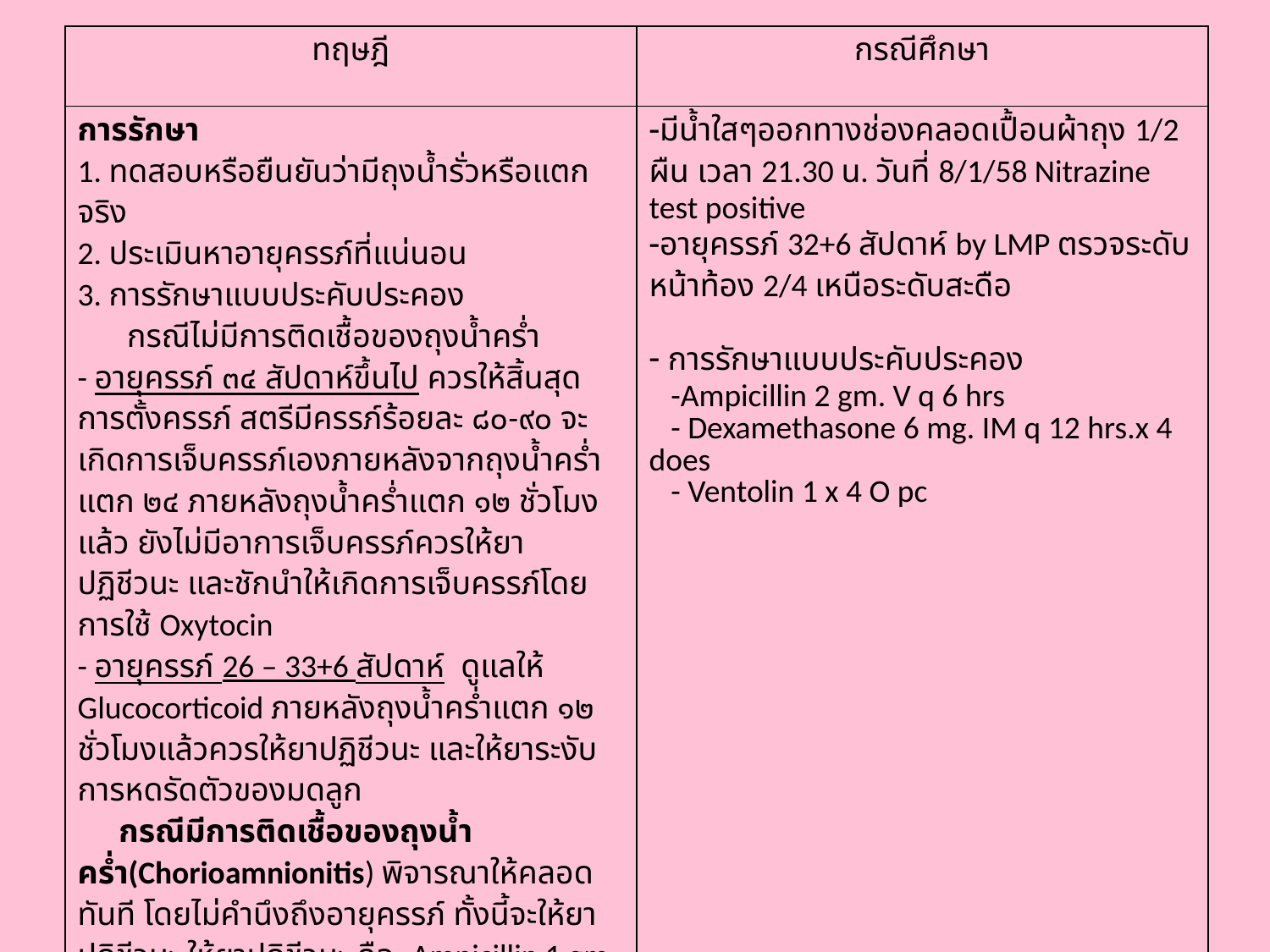

| ทฤษฎี | กรณีศึกษา |
| --- | --- |
| การรักษา 1. ทดสอบหรือยืนยันว่ามีถุงน้ำรั่วหรือแตกจริง 2. ประเมินหาอายุครรภ์ที่แน่นอน 3. การรักษาแบบประคับประคอง กรณีไม่มีการติดเชื้อของถุงน้ำคร่ำ - อายุครรภ์ ๓๔ สัปดาห์ขึ้นไป ควรให้สิ้นสุดการตั้งครรภ์ สตรีมีครรภ์ร้อยละ ๘๐-๙๐ จะเกิดการเจ็บครรภ์เองภายหลังจากถุงน้ำคร่ำแตก ๒๔ ภายหลังถุงน้ำคร่ำแตก ๑๒ ชั่วโมงแล้ว ยังไม่มีอาการเจ็บครรภ์ควรให้ยาปฏิชีวนะ และชักนำให้เกิดการเจ็บครรภ์โดยการใช้ Oxytocin - อายุครรภ์ 26 – 33+6 สัปดาห์ ดูแลให้ Glucocorticoid ภายหลังถุงน้ำคร่ำแตก ๑๒ ชั่วโมงแล้วควรให้ยาปฏิชีวนะ และให้ยาระงับการหดรัดตัวของมดลูก กรณีมีการติดเชื้อของถุงน้ำคร่ำ(Chorioamnionitis) พิจารณาให้คลอดทันที โดยไม่คำนึงถึงอายุครรภ์ ทั้งนี้จะให้ยาปฏิชีวนะ ให้ยาปฏิชีวนะ คือ Ampicillin 1 gm IV q 6 hr, Gentamicin 240 mg. IV OD และ Metronidazole 500 mg. IV q 8 hr) จะต้องรีบให้ทารกคลอดเร็วที่สุด โดยการกระตุ้นให้เกิดการเจ็บครรภ์คลอดด้วยยา Oxytocin หรือผ่าตัดเอาทารกออกทางหน้าท้องกรณีที่ทารกไม่สามารถคลอดเองทางช่องคลอดได้ | มีน้ำใสๆออกทางช่องคลอดเปื้อนผ้าถุง 1/2 ผืน เวลา 21.30 น. วันที่ 8/1/58 Nitrazine test positive อายุครรภ์ 32+6 สัปดาห์ by LMP ตรวจระดับหน้าท้อง 2/4 เหนือระดับสะดือ การรักษาแบบประคับประคอง -Ampicillin 2 gm. V q 6 hrs - Dexamethasone 6 mg. IM q 12 hrs.x 4 does - Ventolin 1 x 4 O pc |
#